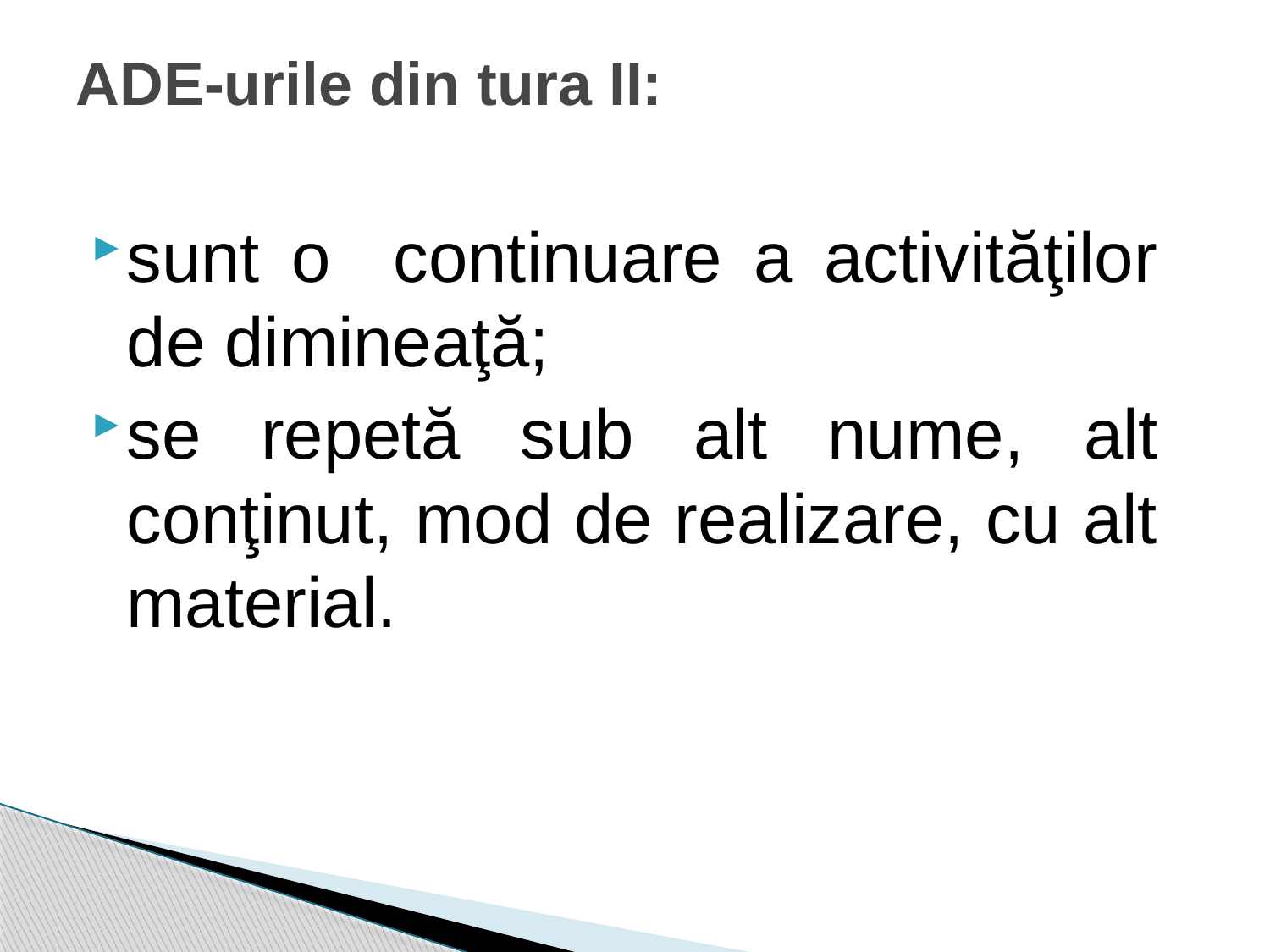

# ADE-urile din tura II:
sunt o  continuare a activităţilor de dimineaţă;
se repetă sub alt nume, alt conţinut, mod de realizare, cu alt material.